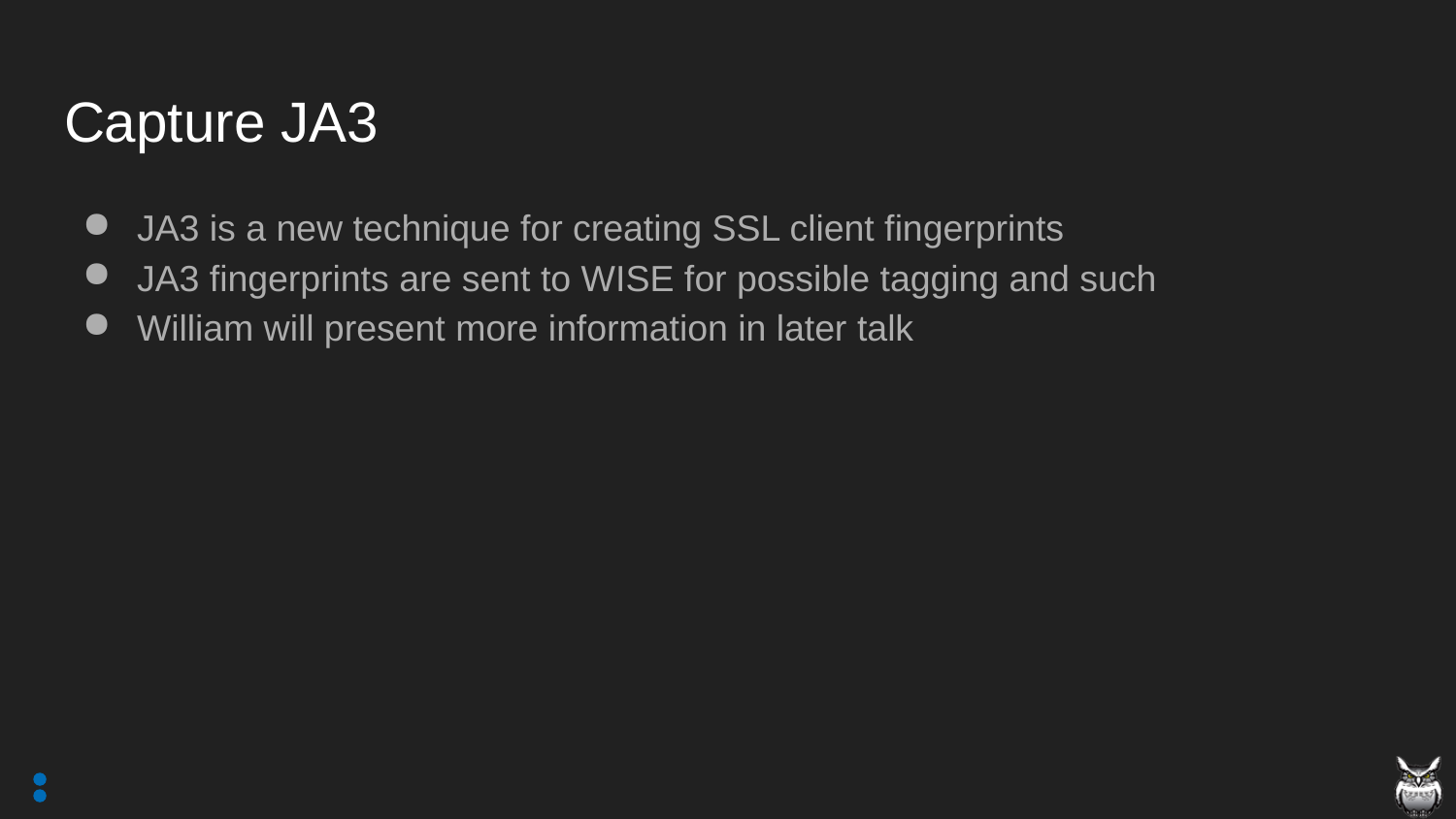

# Capture JA3
JA3 is a new technique for creating SSL client fingerprints
JA3 fingerprints are sent to WISE for possible tagging and such
William will present more information in later talk